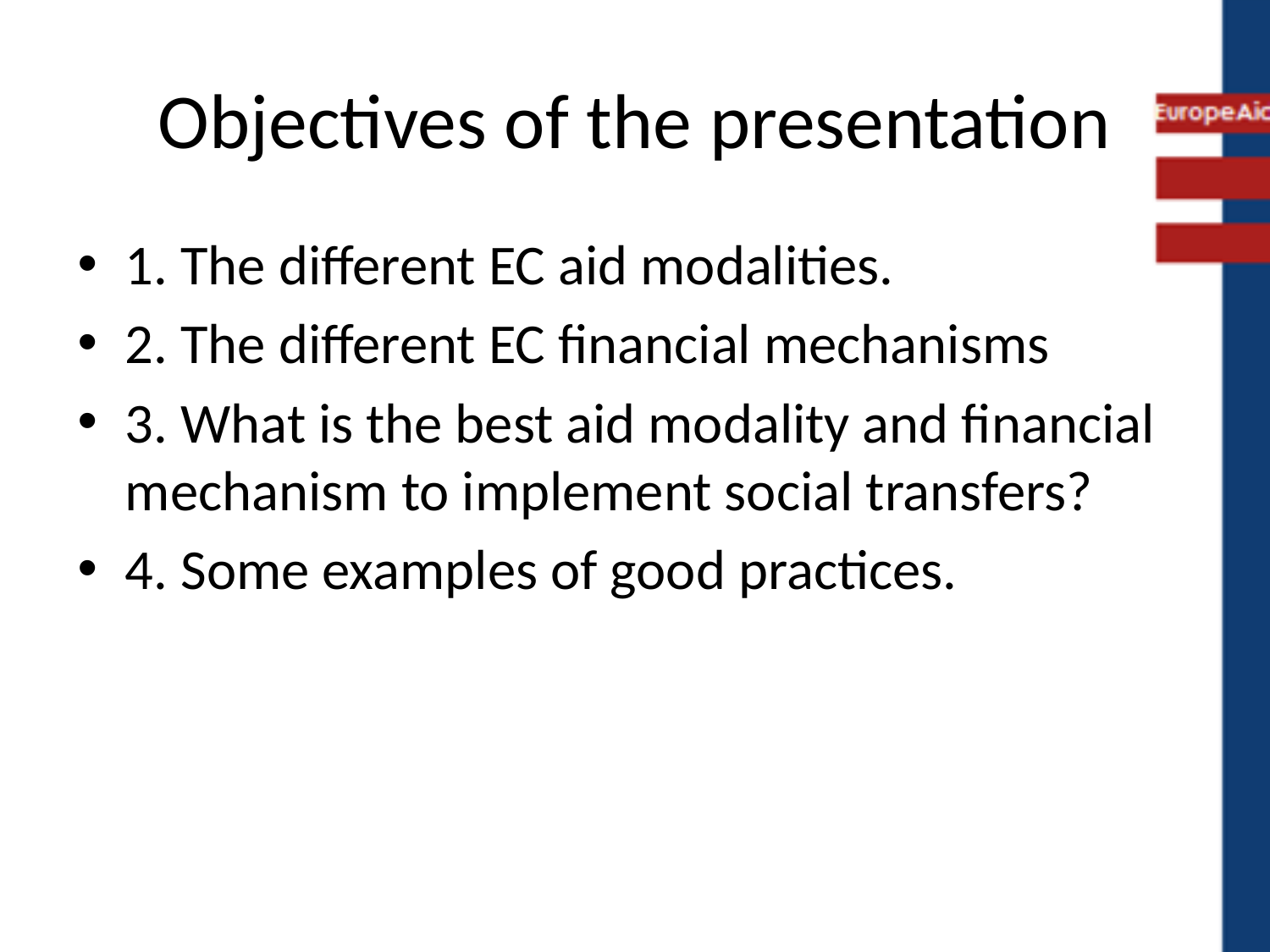

# Objectives of the presentation
1. The different EC aid modalities.
2. The different EC financial mechanisms
3. What is the best aid modality and financial mechanism to implement social transfers?
4. Some examples of good practices.